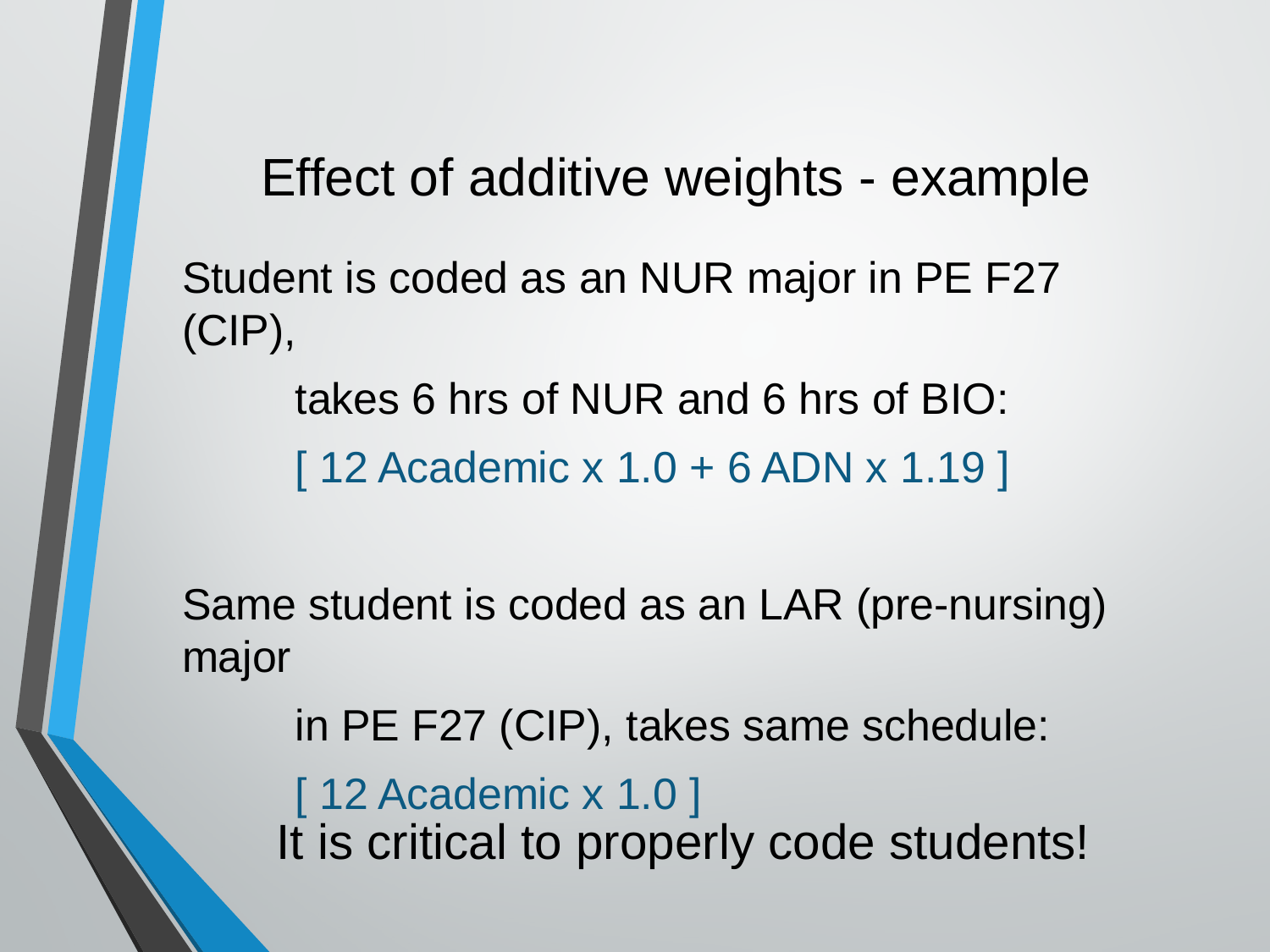

Effect of additive weights - example
Student is coded as an NUR major in PE F27 (CIP),
	takes 6 hrs of NUR and 6 hrs of BIO:
		[ 12 Academic x 1.0 + 6 ADN x 1.19 ]

Same student is coded as an LAR (pre-nursing) major
	in PE F27 (CIP), takes same schedule:
		[ 12 Academic x 1.0 ]

It is critical to properly code students!